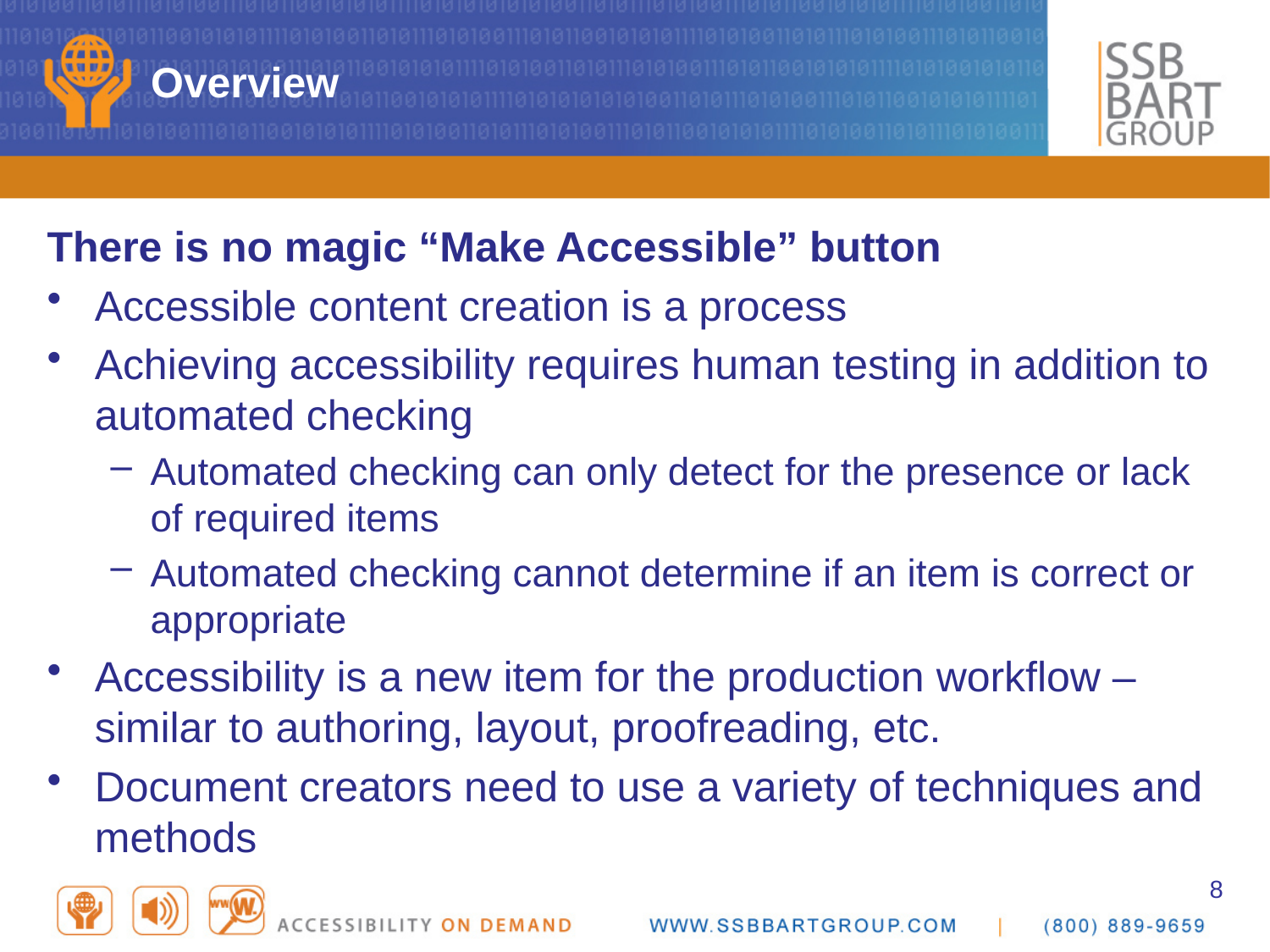

# Overview
There is no magic “Make Accessible” button
Accessible content creation is a process
Achieving accessibility requires human testing in addition to automated checking
Automated checking can only detect for the presence or lack of required items
Automated checking cannot determine if an item is correct or appropriate
Accessibility is a new item for the production workflow – similar to authoring, layout, proofreading, etc.
Document creators need to use a variety of techniques and methods